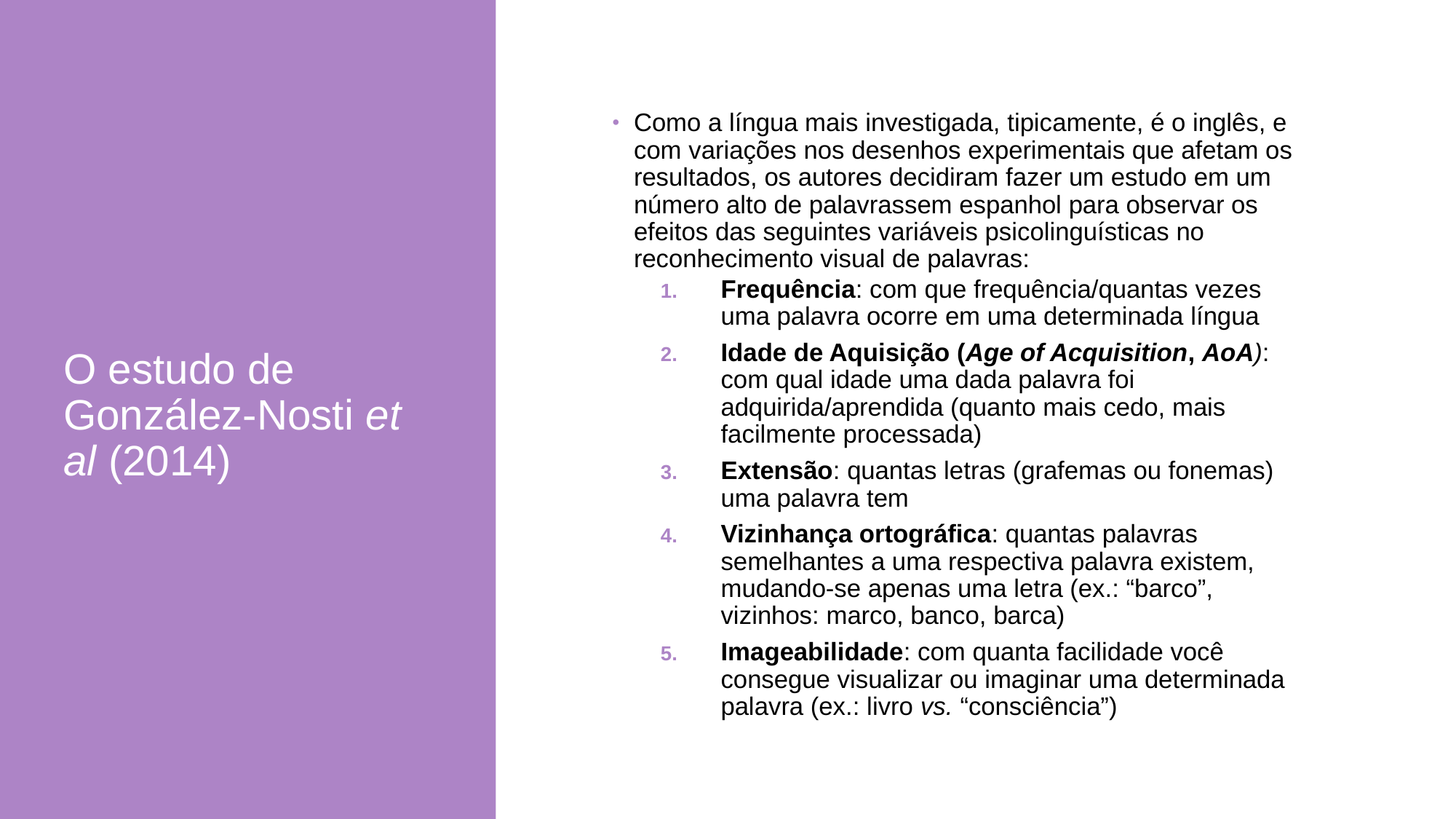

# O estudo de González-Nosti et al (2014)
Como a língua mais investigada, tipicamente, é o inglês, e com variações nos desenhos experimentais que afetam os resultados, os autores decidiram fazer um estudo em um número alto de palavrassem espanhol para observar os efeitos das seguintes variáveis psicolinguísticas no reconhecimento visual de palavras:
Frequência: com que frequência/quantas vezes uma palavra ocorre em uma determinada língua
Idade de Aquisição (Age of Acquisition, AoA): com qual idade uma dada palavra foi adquirida/aprendida (quanto mais cedo, mais facilmente processada)
Extensão: quantas letras (grafemas ou fonemas) uma palavra tem
Vizinhança ortográfica: quantas palavras semelhantes a uma respectiva palavra existem, mudando-se apenas uma letra (ex.: “barco”, vizinhos: marco, banco, barca)
Imageabilidade: com quanta facilidade você consegue visualizar ou imaginar uma determinada palavra (ex.: livro vs. “consciência”)